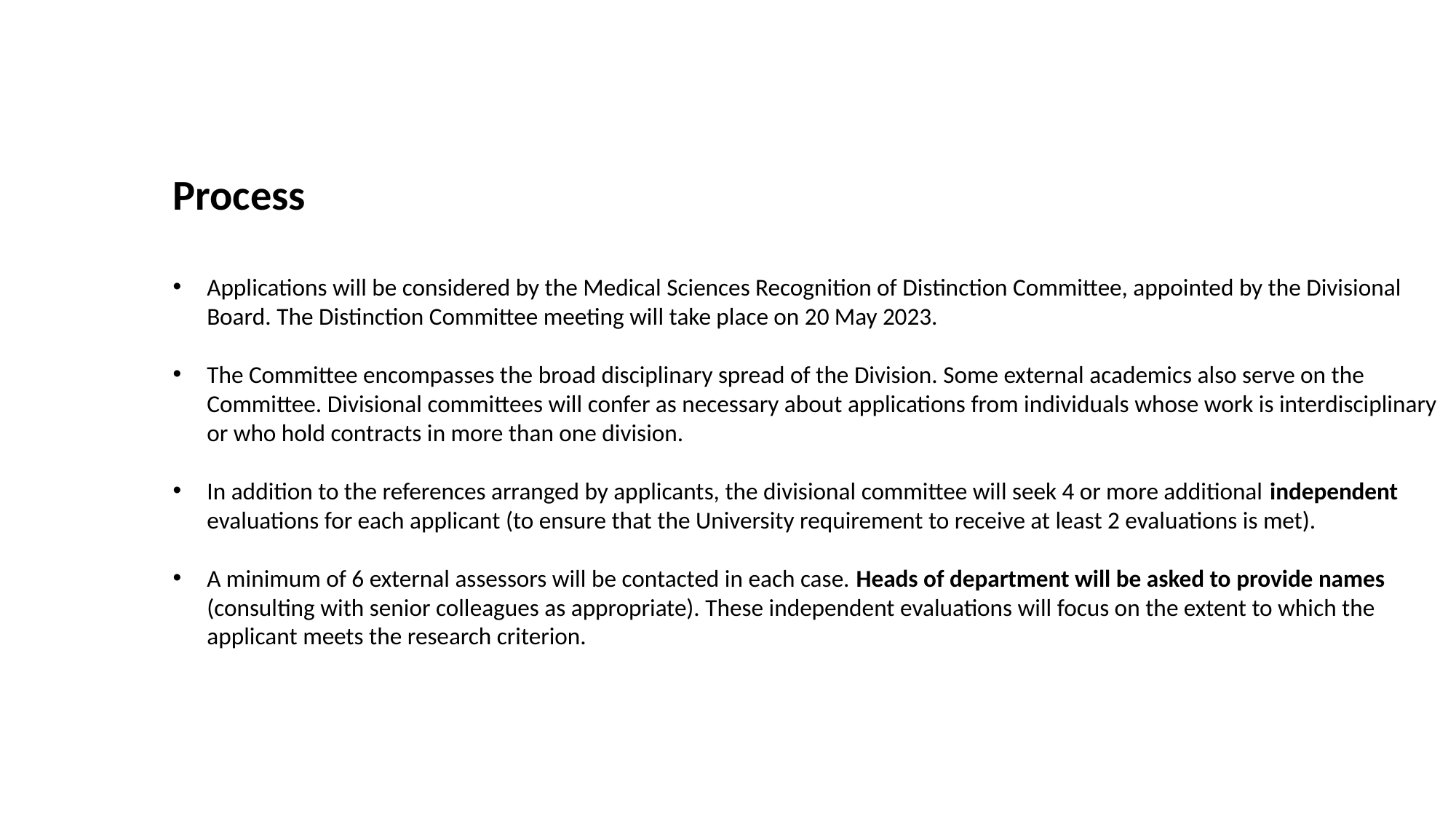

Process
Applications will be considered by the Medical Sciences Recognition of Distinction Committee, appointed by the Divisional Board. The Distinction Committee meeting will take place on 20 May 2023.

The Committee encompasses the broad disciplinary spread of the Division. Some external academics also serve on the Committee. Divisional committees will confer as necessary about applications from individuals whose work is interdisciplinary or who hold contracts in more than one division.

In addition to the references arranged by applicants, the divisional committee will seek 4 or more additional independent evaluations for each applicant (to ensure that the University requirement to receive at least 2 evaluations is met).

A minimum of 6 external assessors will be contacted in each case. Heads of department will be asked to provide names (consulting with senior colleagues as appropriate). These independent evaluations will focus on the extent to which the applicant meets the research criterion.